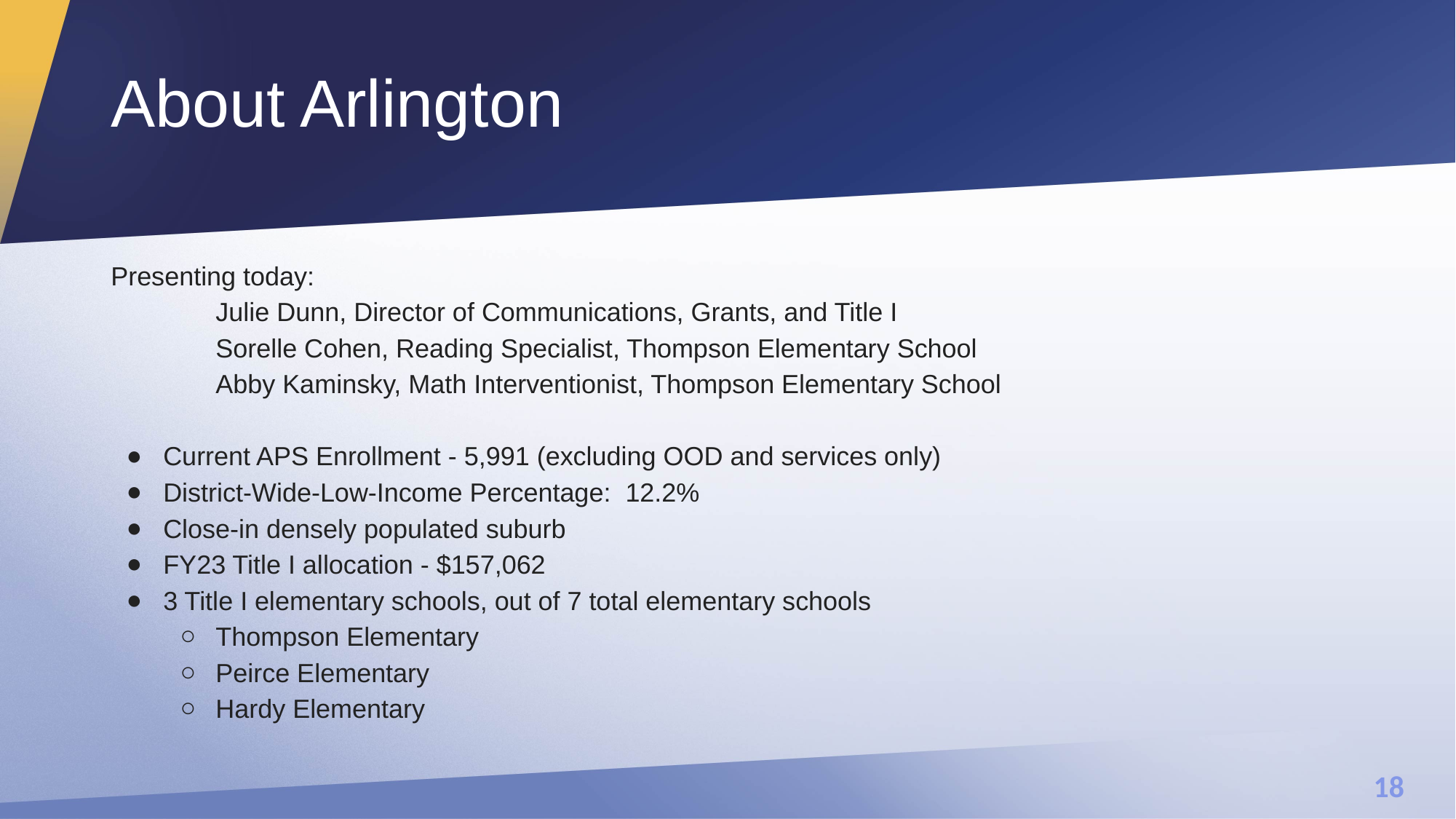

# About Arlington
Presenting today:
Julie Dunn, Director of Communications, Grants, and Title I
	Sorelle Cohen, Reading Specialist, Thompson Elementary School
	Abby Kaminsky, Math Interventionist, Thompson Elementary School
Current APS Enrollment - 5,991 (excluding OOD and services only)
District-Wide-Low-Income Percentage:  12.2%
Close-in densely populated suburb
FY23 Title I allocation - $157,062
3 Title I elementary schools, out of 7 total elementary schools
Thompson Elementary
Peirce Elementary
Hardy Elementary